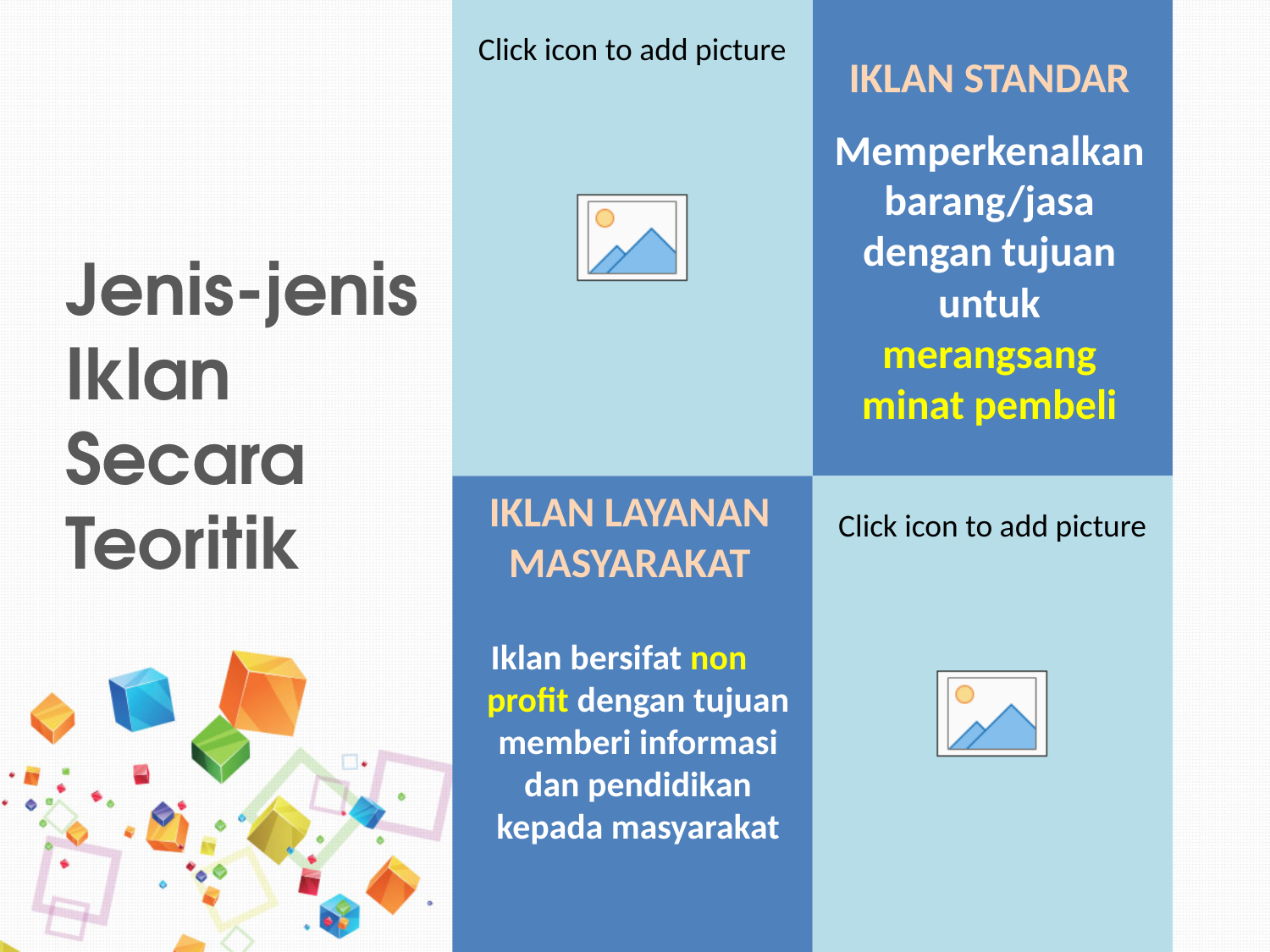

IKLAN STANDAR
Memperkenalkan barang/jasa dengan tujuan untuk merangsang minat pembeli
# Jenis-jenis Iklan Secara Teoritik

IKLAN LAYANAN MASYARAKAT
Iklan bersifat non profit dengan tujuan memberi informasi dan pendidikan kepada masyarakat